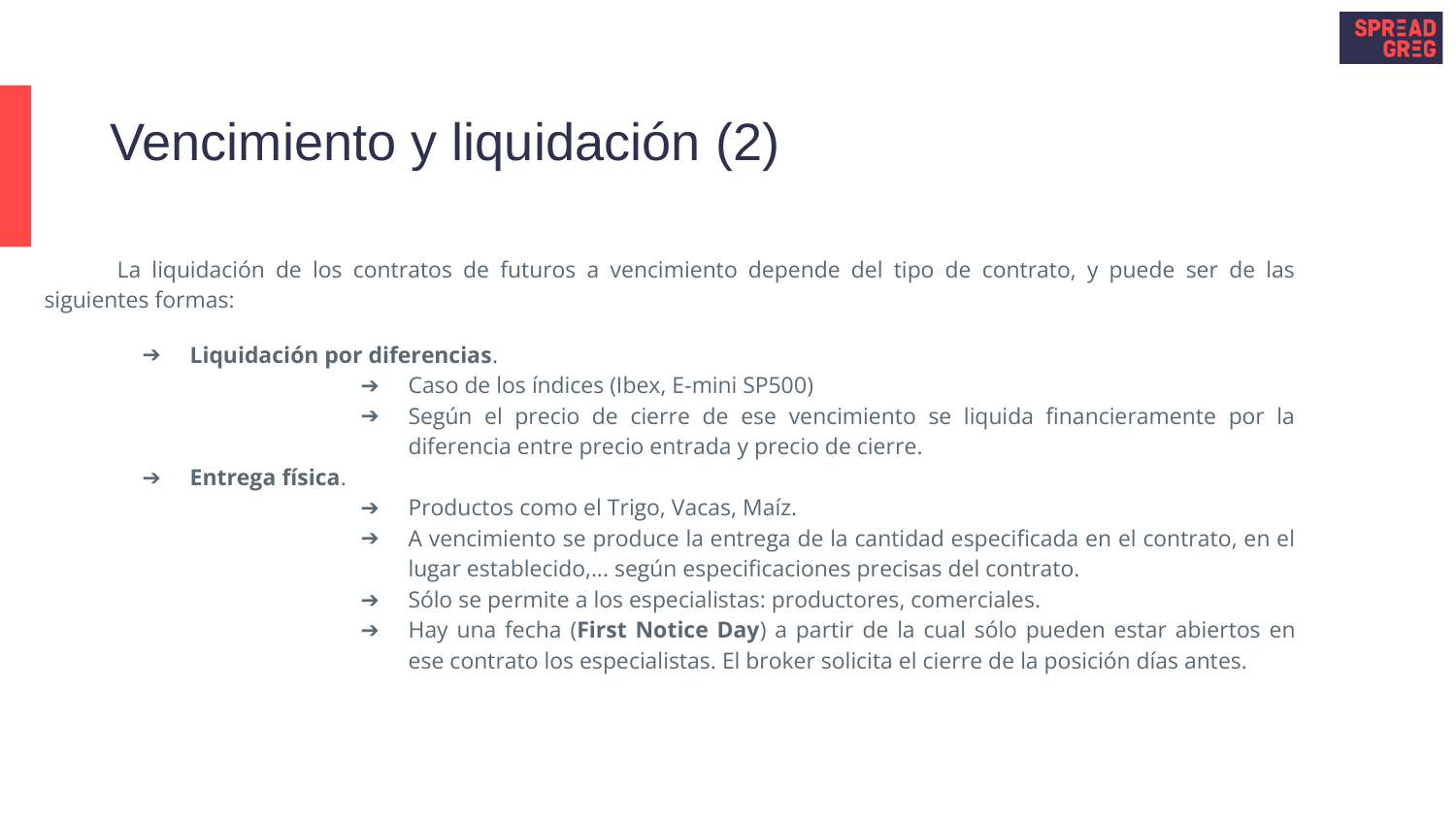

# Vencimiento y liquidación (2)
La liquidación de los contratos de futuros a vencimiento depende del tipo de contrato, y puede ser de las siguientes formas:
Liquidación por diferencias.
Caso de los índices (Ibex, E-mini SP500)
Según el precio de cierre de ese vencimiento se liquida financieramente por la diferencia entre precio entrada y precio de cierre.
Entrega física.
Productos como el Trigo, Vacas, Maíz.
A vencimiento se produce la entrega de la cantidad especificada en el contrato, en el lugar establecido,... según especificaciones precisas del contrato.
Sólo se permite a los especialistas: productores, comerciales.
Hay una fecha (First Notice Day) a partir de la cual sólo pueden estar abiertos en ese contrato los especialistas. El broker solicita el cierre de la posición días antes.